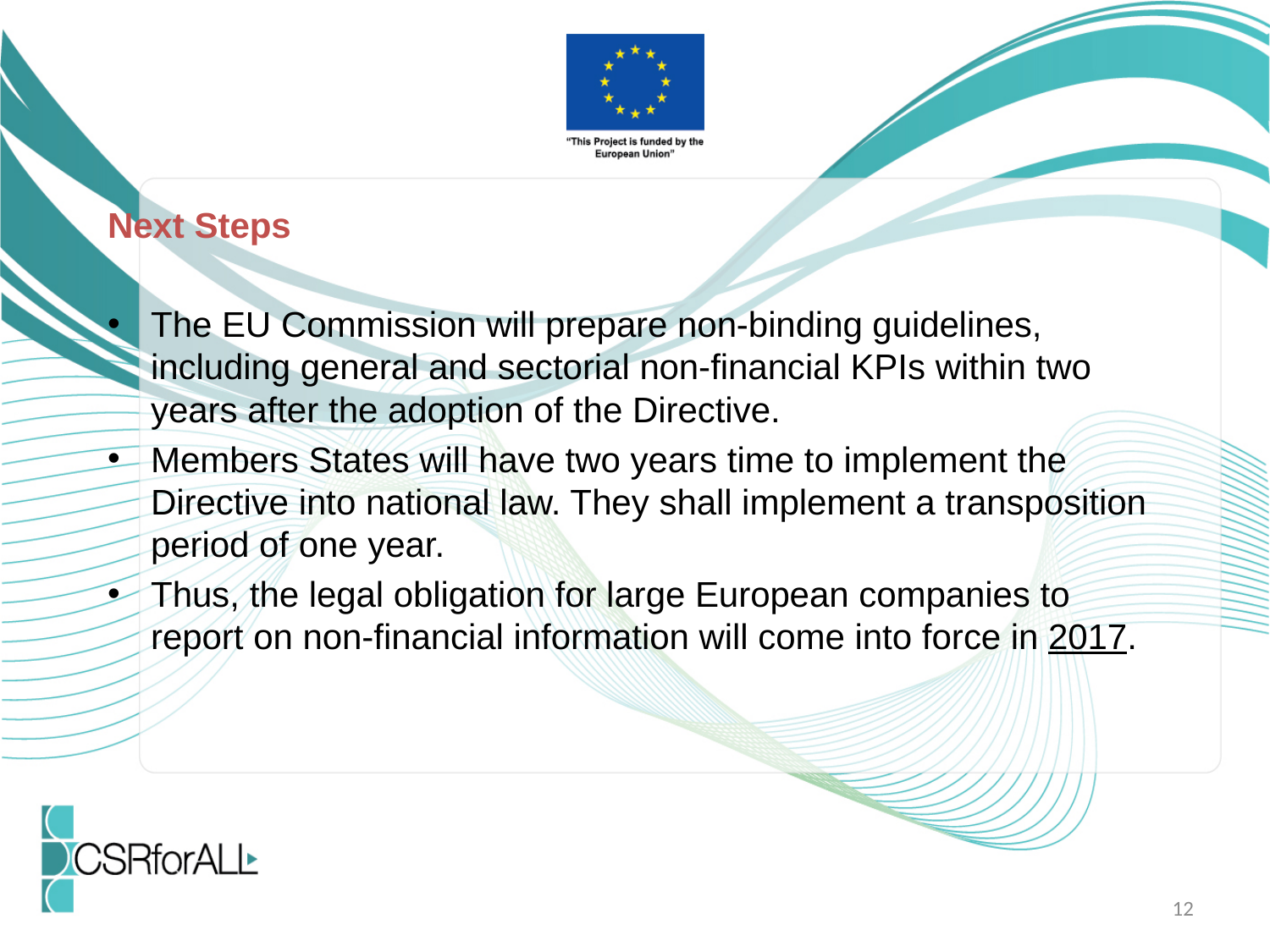

Next Steps

The EU Commission will prepare non-binding guidelines, including general and sectorial non-financial KPIs within two years after the adoption of the Directive.
Members States will have two years time to implement the Directive into national law. They shall implement a transposition period of one year.
Thus, the legal obligation for large European companies to report on non-financial information will come into force in 2017.
12